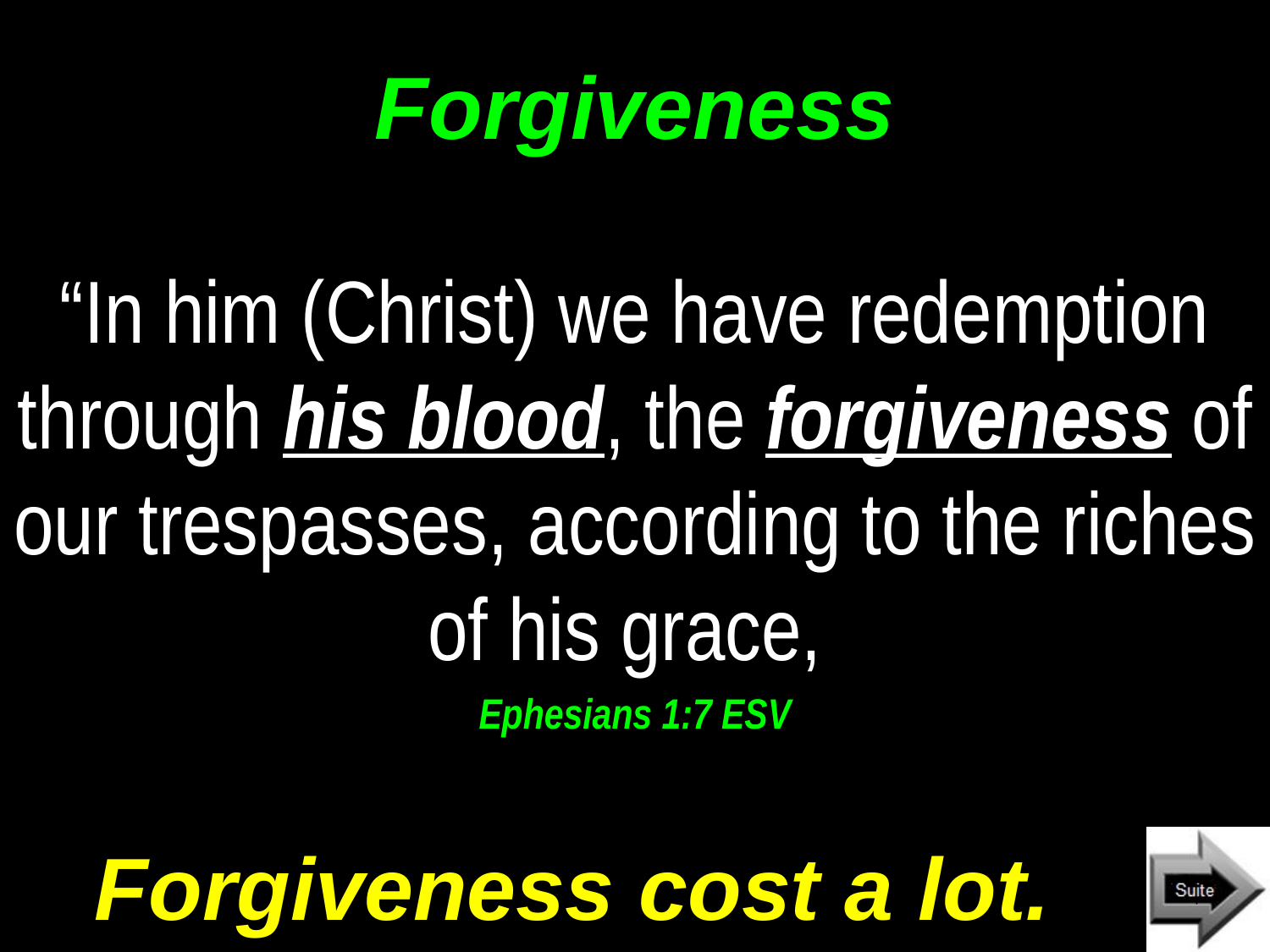

# Forgiveness
“In him (Christ) we have redemption through his blood, the forgiveness of our trespasses, according to the riches of his grace,
Ephesians 1:7 ESV
Forgiveness cost a lot.